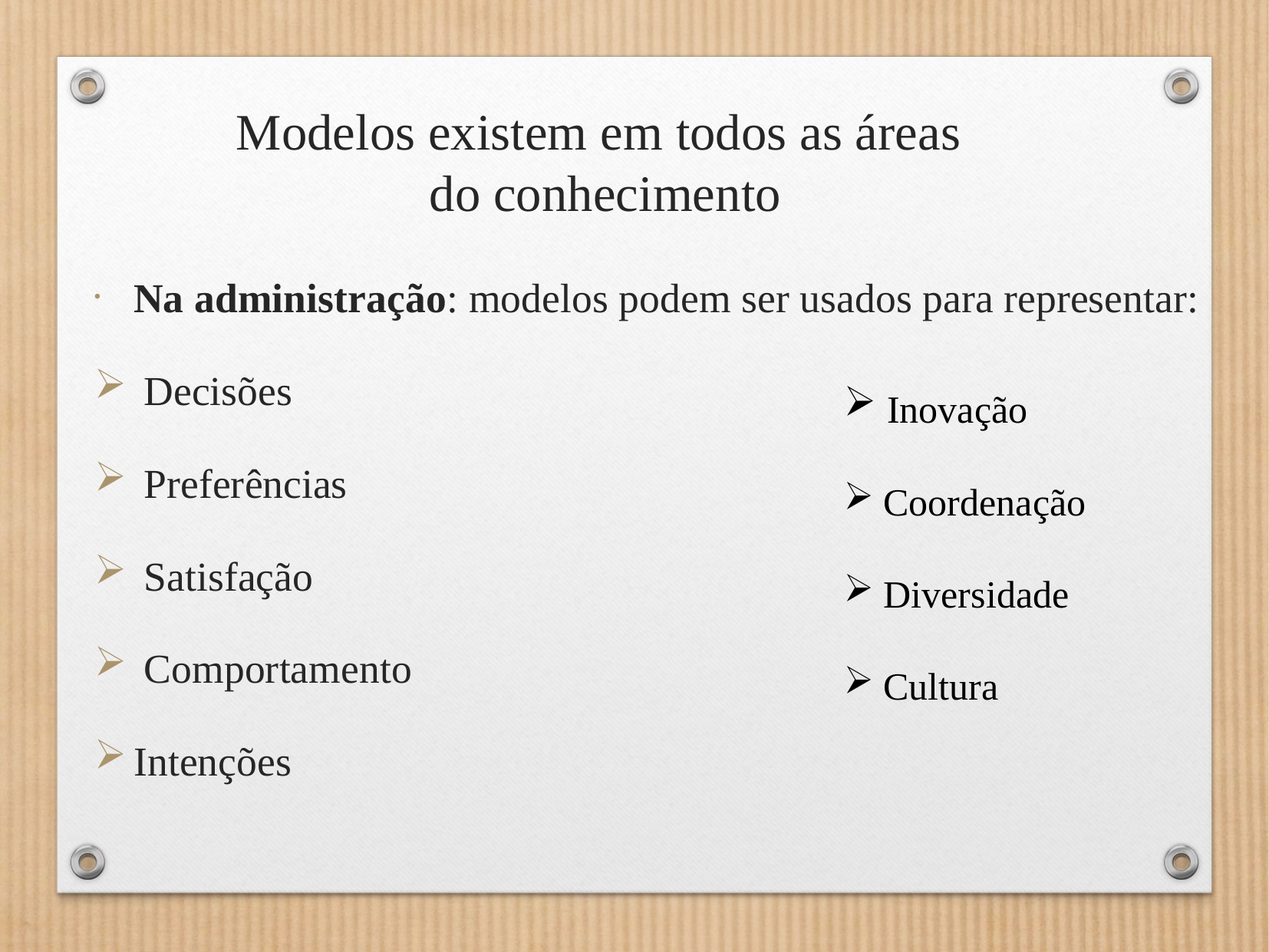

Modelos existem em todos as áreas
do conhecimento
Na administração: modelos podem ser usados para representar:
 Decisões
 Preferências
 Satisfação
 Comportamento
Intenções

 Inovação
 Coordenação
 Diversidade
 Cultura